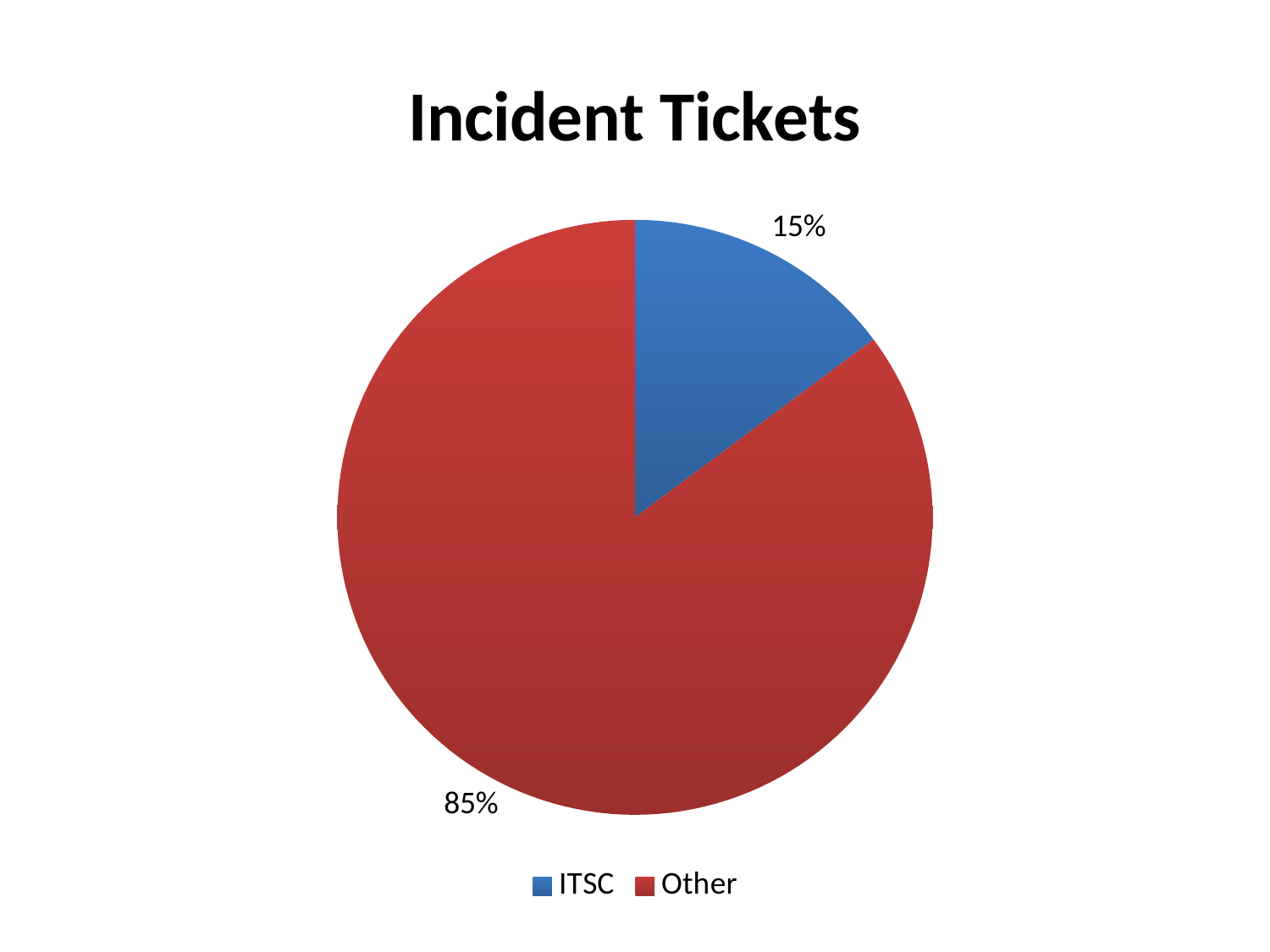

### Chart: Incident Tickets

| Category | Total |
|---|---|
| ITSC | 2008.0 |
| Other | 11564.0 |